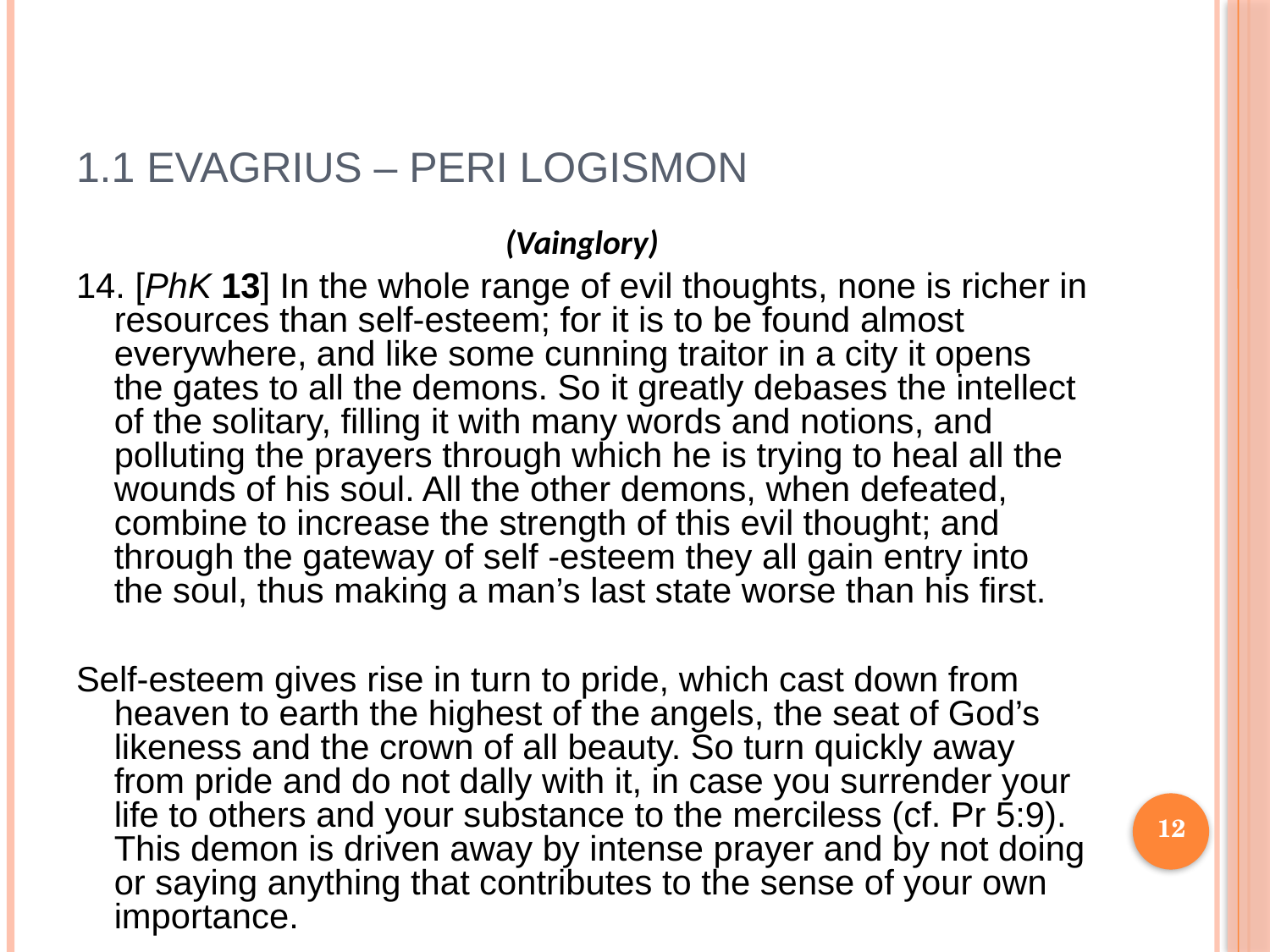

# 1.1 EVAGRIUS – PERI LOGISMON
(Vainglory)
14. [PhK 13] In the whole range of evil thoughts, none is richer in resources than self-esteem; for it is to be found almost everywhere, and like some cunning traitor in a city it opens the gates to all the demons. So it greatly debases the intellect of the solitary, filling it with many words and notions, and polluting the prayers through which he is trying to heal all the wounds of his soul. All the other demons, when defeated, combine to increase the strength of this evil thought; and through the gateway of self -esteem they all gain entry into the soul, thus making a man’s last state worse than his first.

Self-esteem gives rise in turn to pride, which cast down from heaven to earth the highest of the angels, the seat of God’s likeness and the crown of all beauty. So turn quickly away from pride and do not dally with it, in case you surrender your life to others and your substance to the merciless (cf. Pr 5:9). This demon is driven away by intense prayer and by not doing or saying anything that contributes to the sense of your own importance.
12